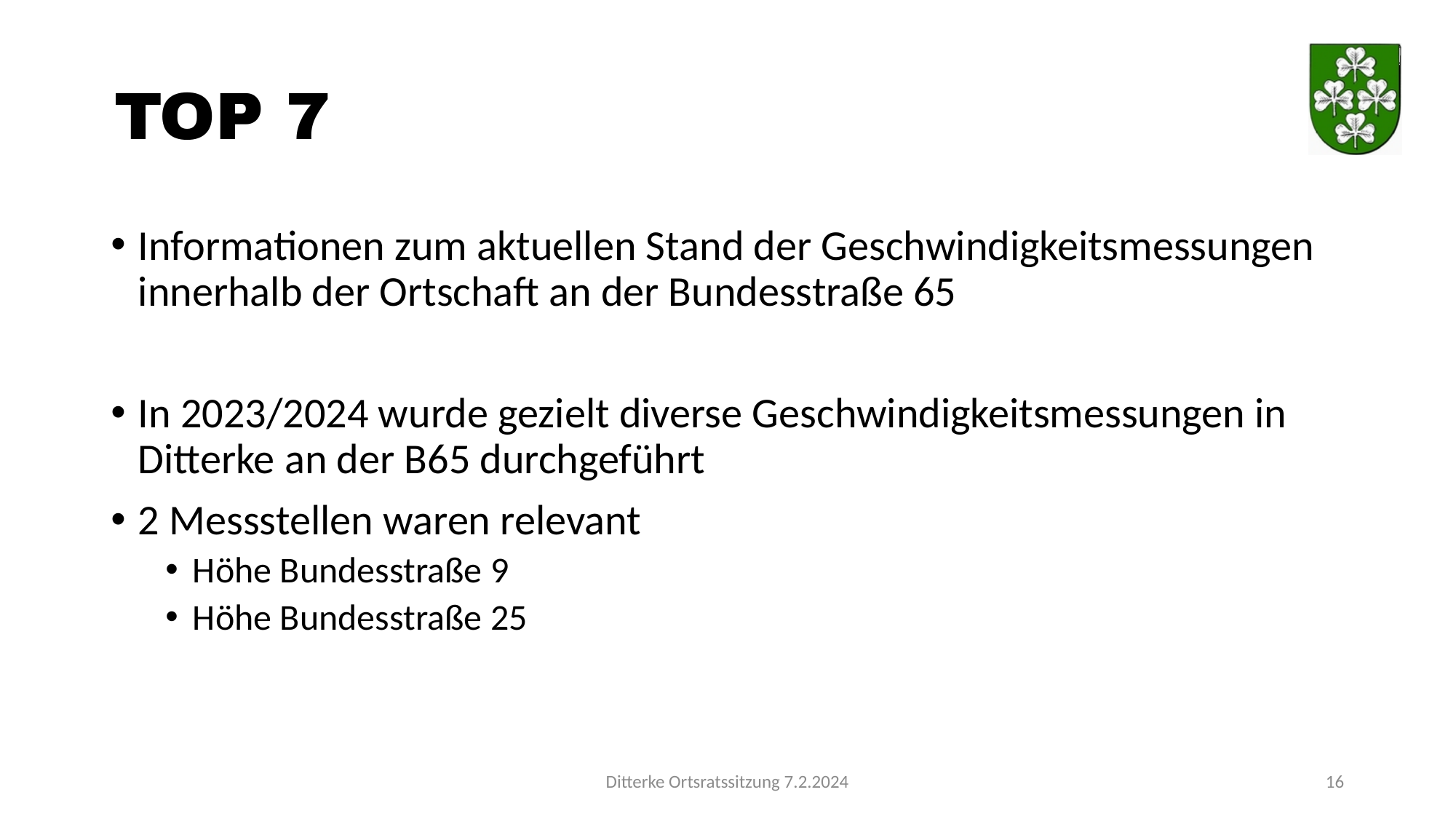

# TOP 7
Informationen zum aktuellen Stand der Geschwindigkeitsmessungen innerhalb der Ortschaft an der Bundesstraße 65

In 2023/2024 wurde gezielt diverse Geschwindigkeitsmessungen in Ditterke an der B65 durchgeführt
2 Messstellen waren relevant
Höhe Bundesstraße 9
Höhe Bundesstraße 25

Ditterke Ortsratssitzung 7.2.2024
16